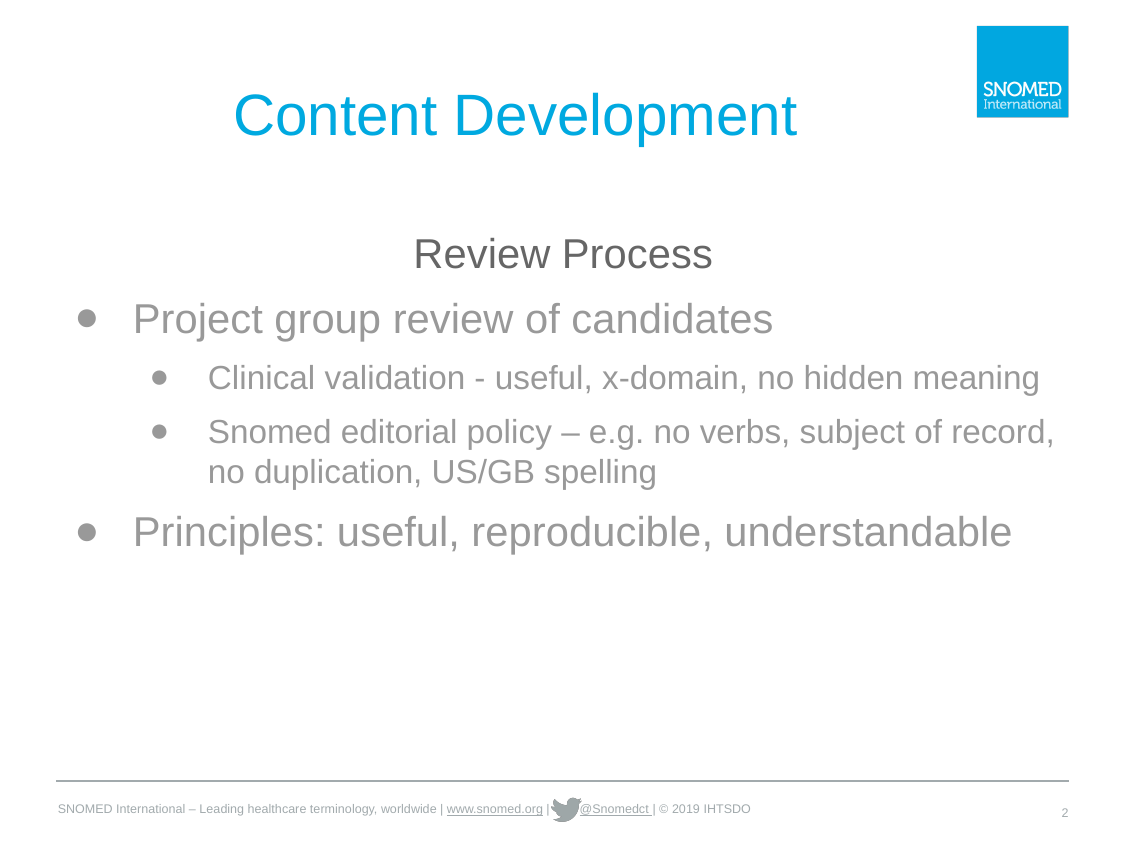

Content Development
Review Process
Project group review of candidates
Clinical validation - useful, x-domain, no hidden meaning
Snomed editorial policy – e.g. no verbs, subject of record, no duplication, US/GB spelling
Principles: useful, reproducible, understandable

2